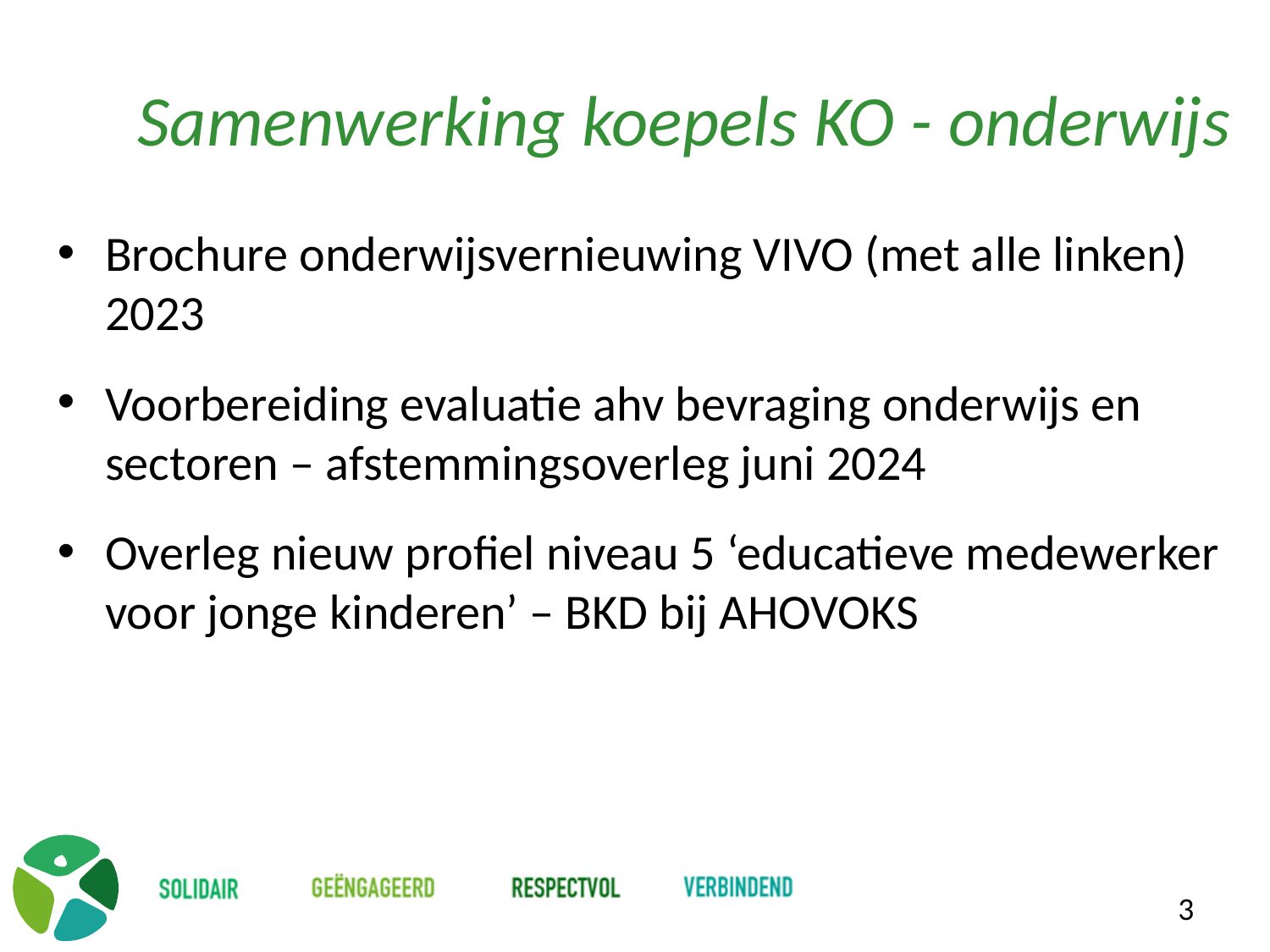

# Samenwerking koepels KO - onderwijs
Brochure onderwijsvernieuwing VIVO (met alle linken) 2023
Voorbereiding evaluatie ahv bevraging onderwijs en sectoren – afstemmingsoverleg juni 2024
Overleg nieuw profiel niveau 5 ‘educatieve medewerker voor jonge kinderen’ – BKD bij AHOVOKS

3